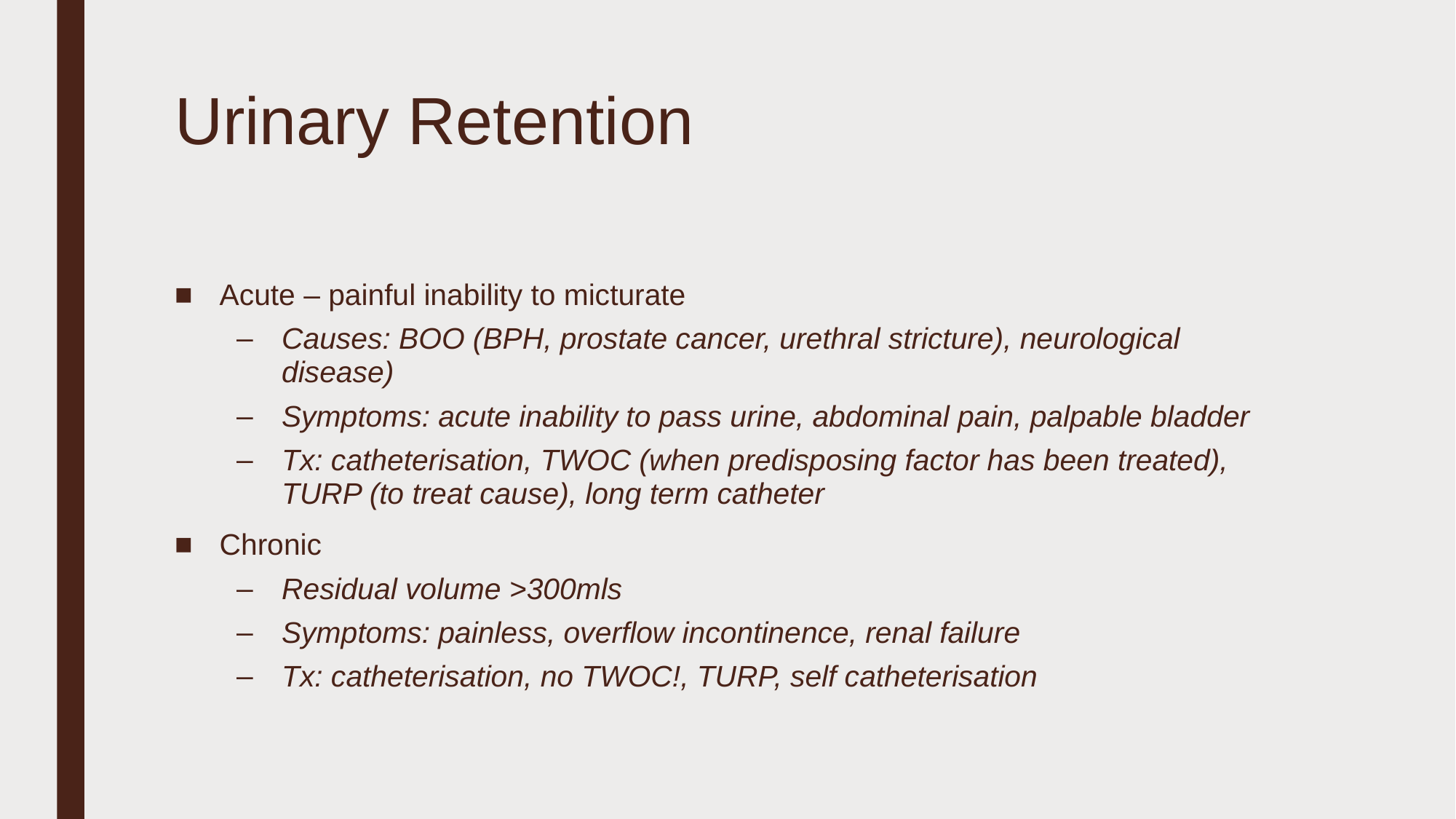

# Urinary Retention
Acute – painful inability to micturate
Causes: BOO (BPH, prostate cancer, urethral stricture), neurological disease)
Symptoms: acute inability to pass urine, abdominal pain, palpable bladder
Tx: catheterisation, TWOC (when predisposing factor has been treated), TURP (to treat cause), long term catheter
Chronic
Residual volume >300mls
Symptoms: painless, overflow incontinence, renal failure
Tx: catheterisation, no TWOC!, TURP, self catheterisation